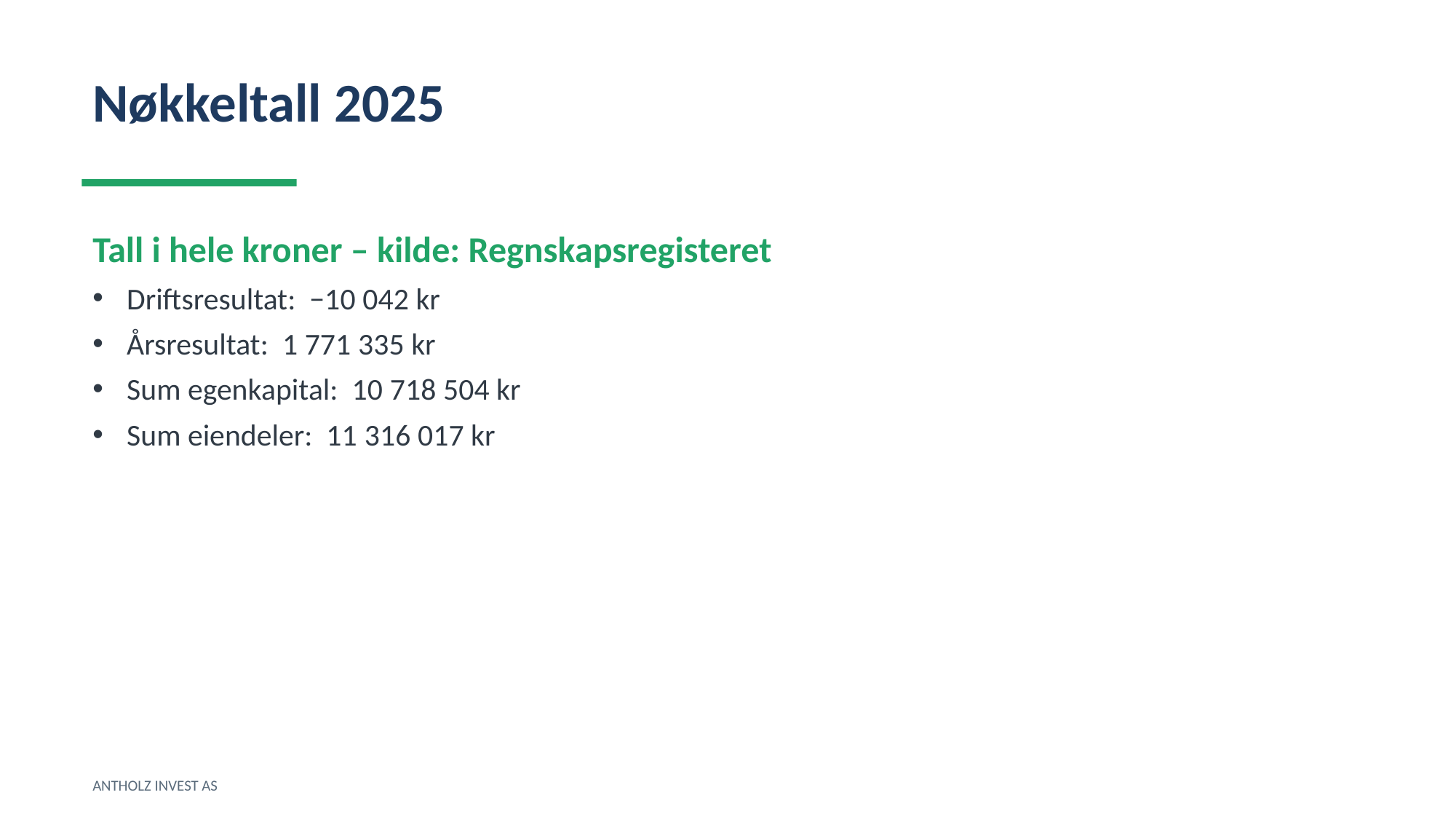

Nøkkeltall 2025

Tall i hele kroner – kilde: Regnskapsregisteret
Driftsresultat:  −10 042 kr
Årsresultat:  1 771 335 kr
Sum egenkapital:  10 718 504 kr
Sum eiendeler:  11 316 017 kr
ANTHOLZ INVEST AS